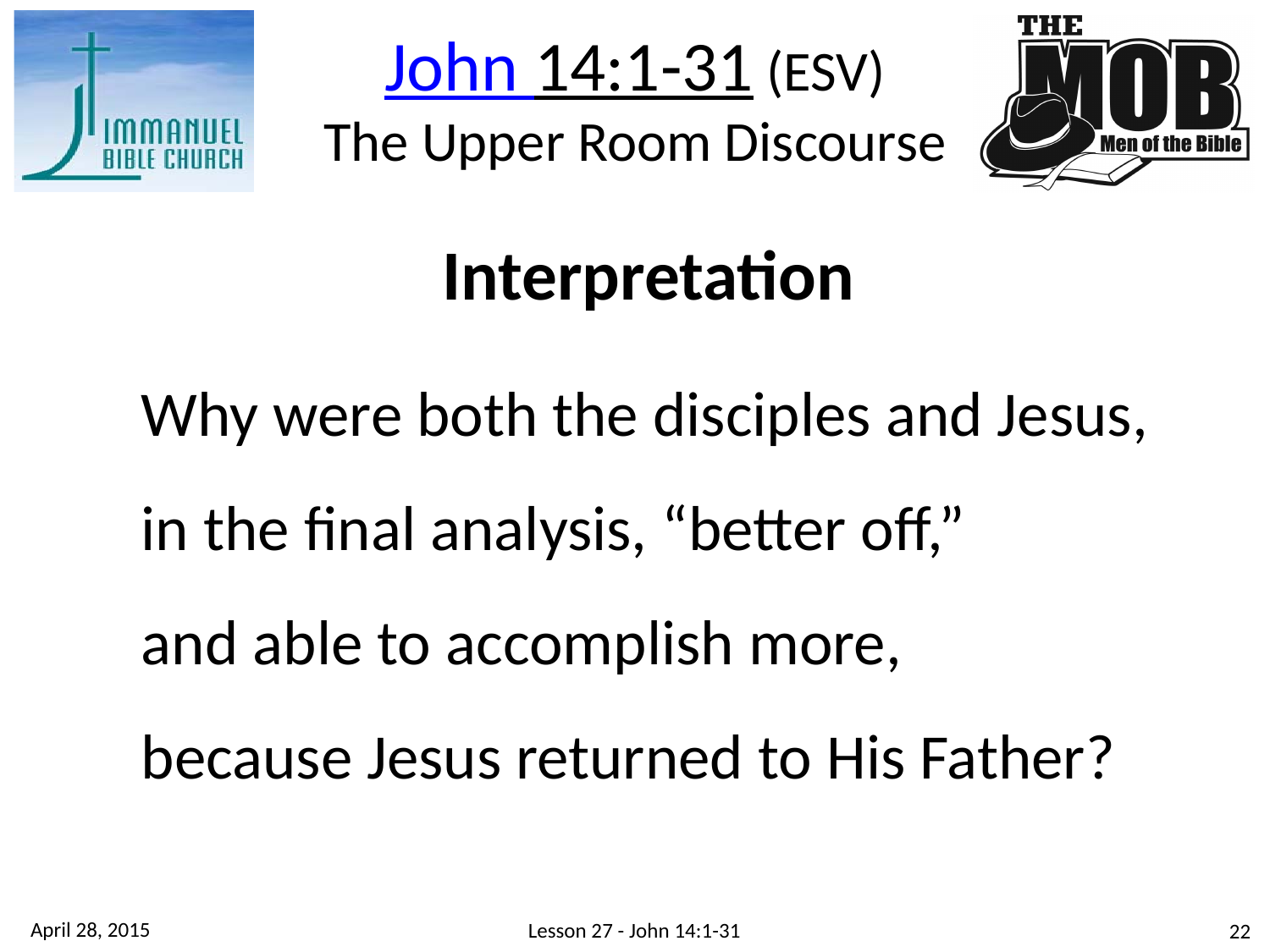

John 14:1-31 (ESV)
The Upper Room Discourse
Interpretation
Why were both the disciples and Jesus, in the final analysis, “better off,”
and able to accomplish more,
because Jesus returned to His Father?
April 28, 2015
Lesson 27 - John 14:1-31
22